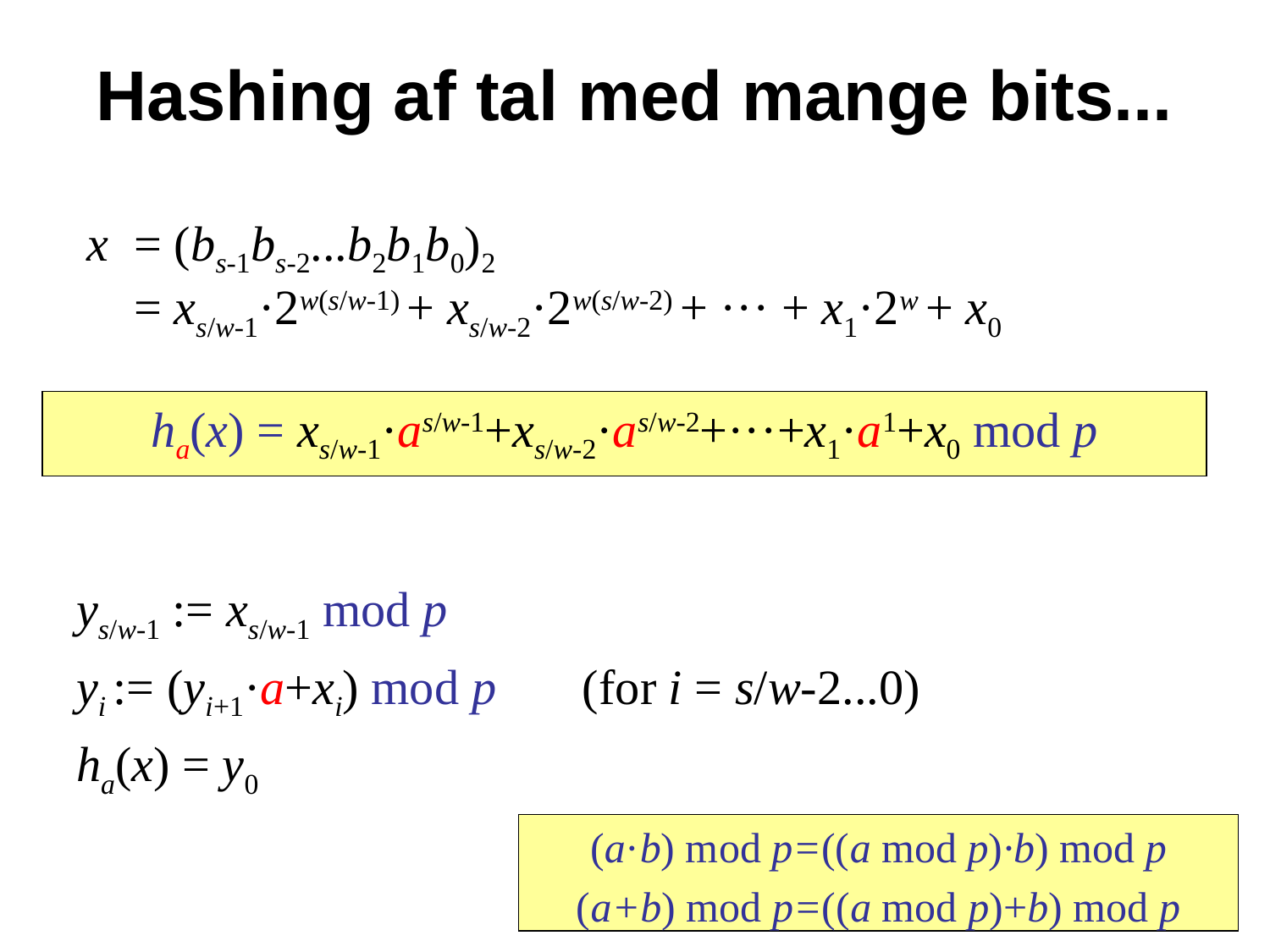

# Hashing af tal med mange bits...
x 	= (bs-1bs-2...b2b1b0)2
	= xs/w-1·2w(s/w-1) + xs/w-2·2w(s/w-2) + ··· + x1·2w + x0
ha(x) = xs/w-1·as/w-1+xs/w-2·as/w-2+···+x1·a1+x0 mod p
ys/w-1 := xs/w-1 mod p
yi := (yi+1·a+xi) mod p       (for i = s/w-2...0)
ha(x) = y0
(a·b) mod p=((a mod p)·b) mod p
(a+b) mod p=((a mod p)+b) mod p